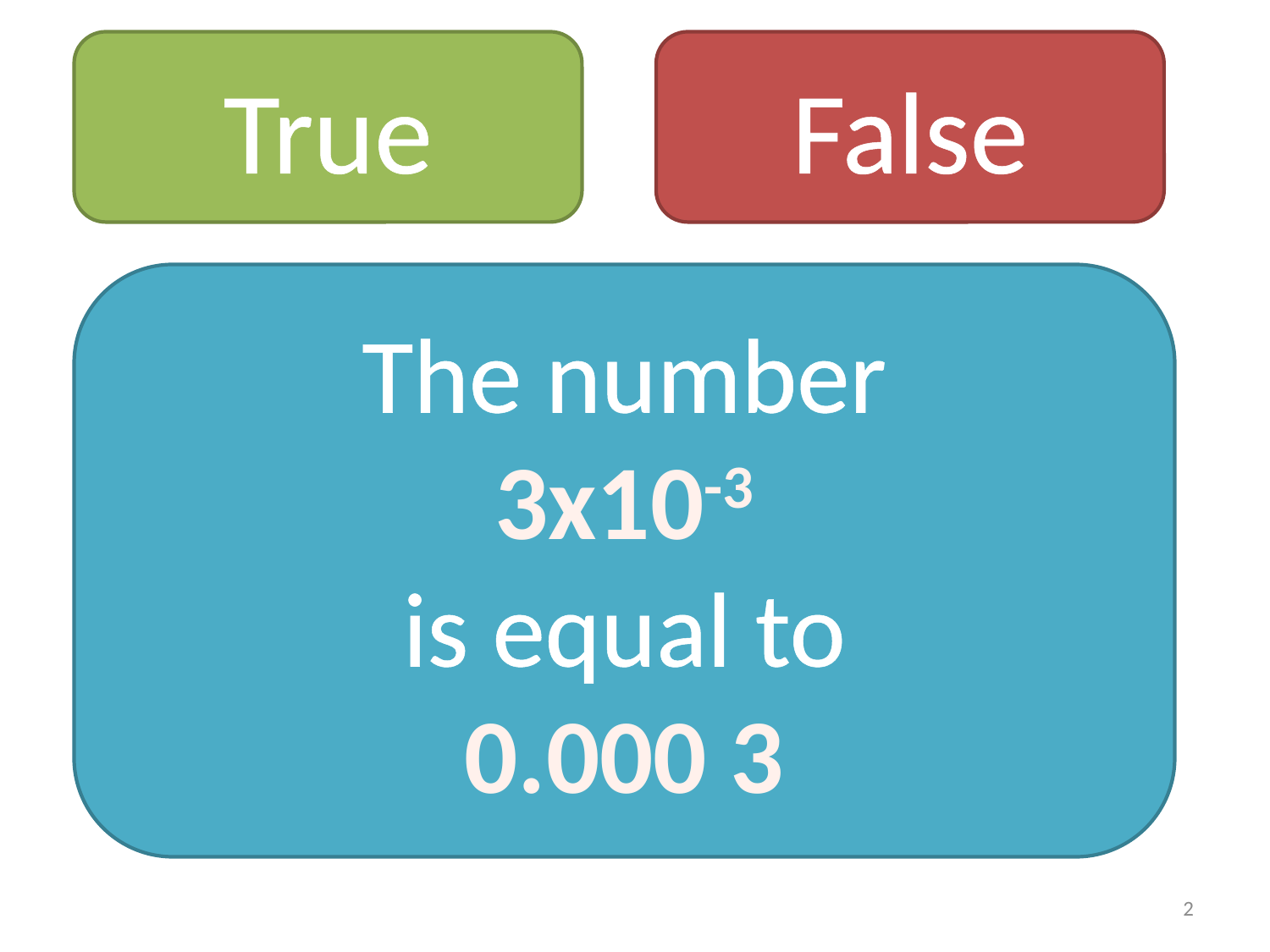

True
False
The number
3x10-3
is equal to
0.000 3
2